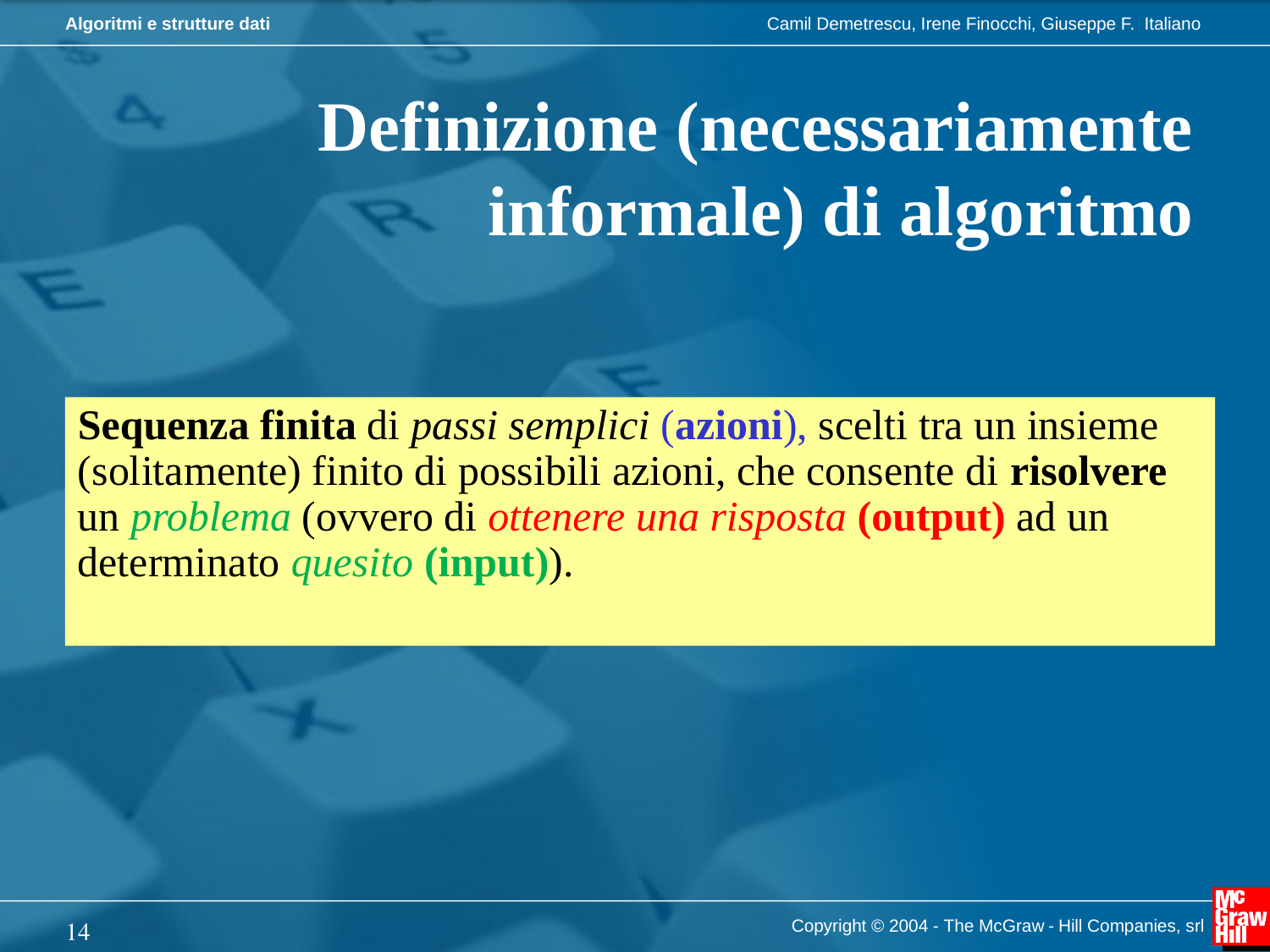

Definizione (necessariamente informale) di algoritmo
Sequenza finita di passi semplici (azioni), scelti tra un insieme (solitamente) finito di possibili azioni, che consente di risolvere un problema (ovvero di ottenere una risposta (output) ad un determinato quesito (input)).
Copyright © 2004 - The McGraw - Hill Companies, srl
14